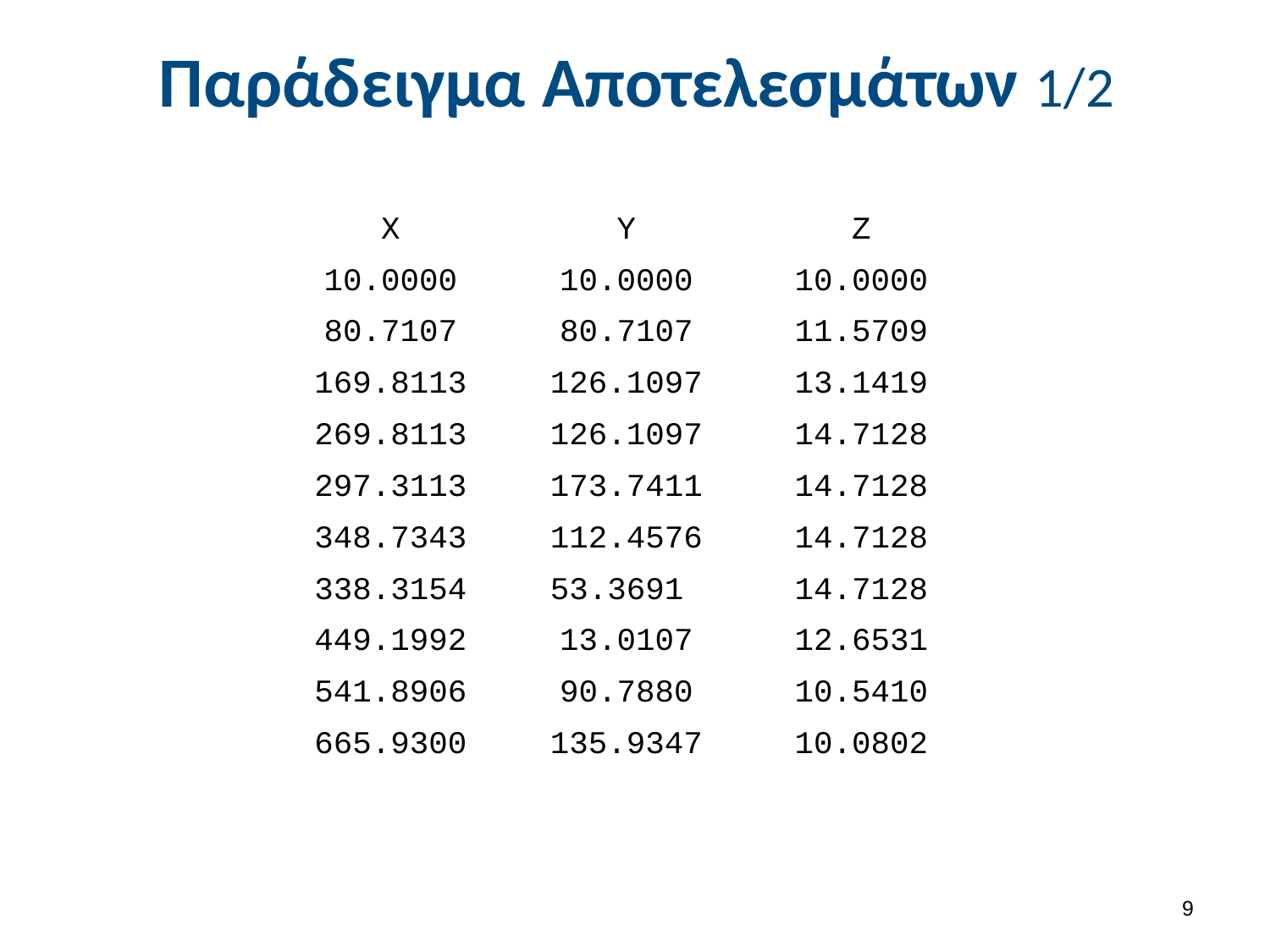

# Παράδειγμα Αποτελεσμάτων 1/2
| X | Y | Z |
| --- | --- | --- |
| 10.0000 | 10.0000 | 10.0000 |
| 80.7107 | 80.7107 | 11.5709 |
| 169.8113 | 126.1097 | 13.1419 |
| 269.8113 | 126.1097 | 14.7128 |
| 297.3113 | 173.7411 | 14.7128 |
| 348.7343 | 112.4576 | 14.7128 |
| 338.3154 | 53.3691 | 14.7128 |
| 449.1992 | 13.0107 | 12.6531 |
| 541.8906 | 90.7880 | 10.5410 |
| 665.9300 | 135.9347 | 10.0802 |
9